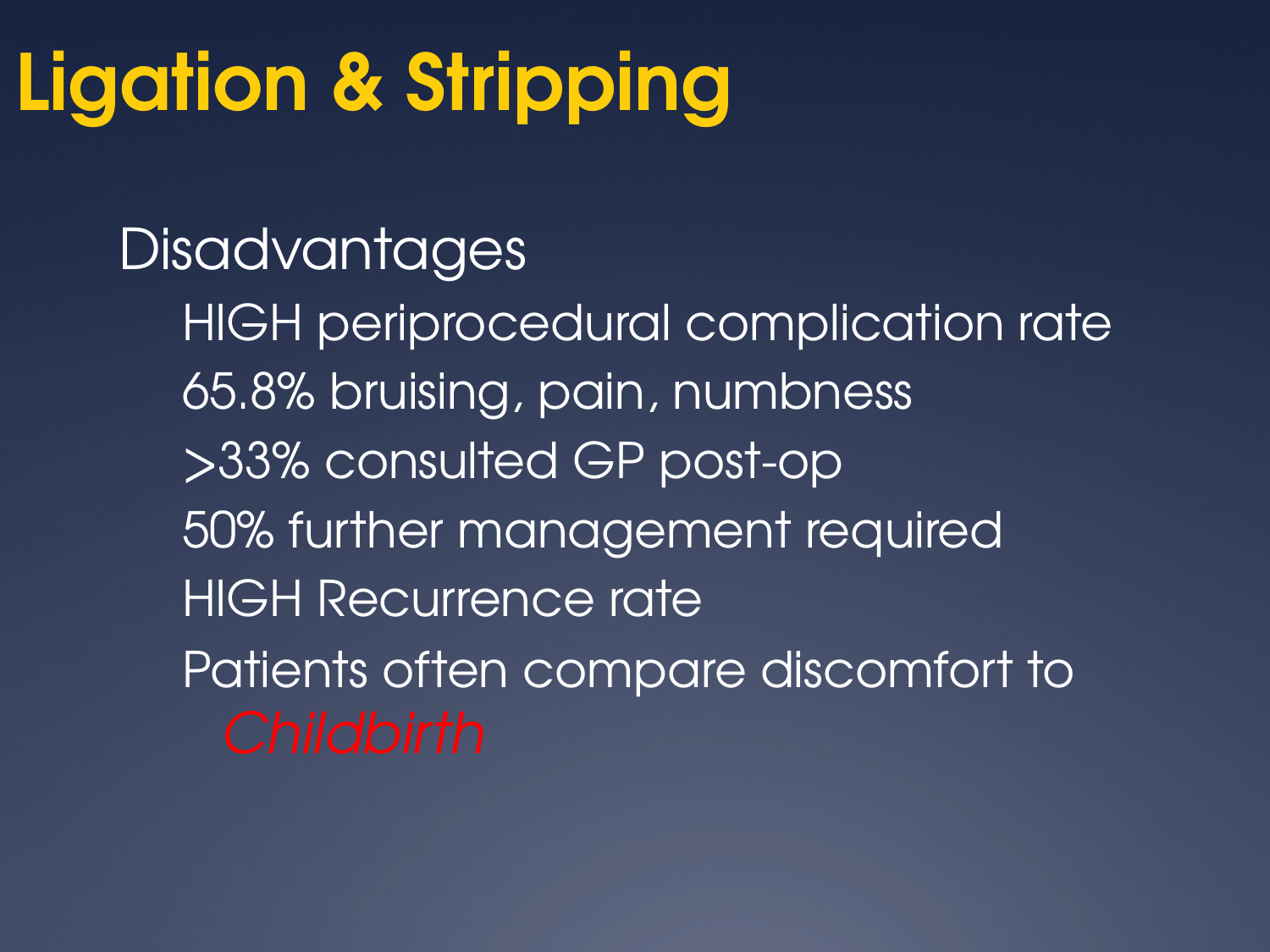

Ligation & Stripping
Disadvantages
HIGH periprocedural complication rate
65.8% bruising, pain, numbness
>33% consulted GP post-op
50% further management required
HIGH Recurrence rate
Patients often compare discomfort to Childbirth